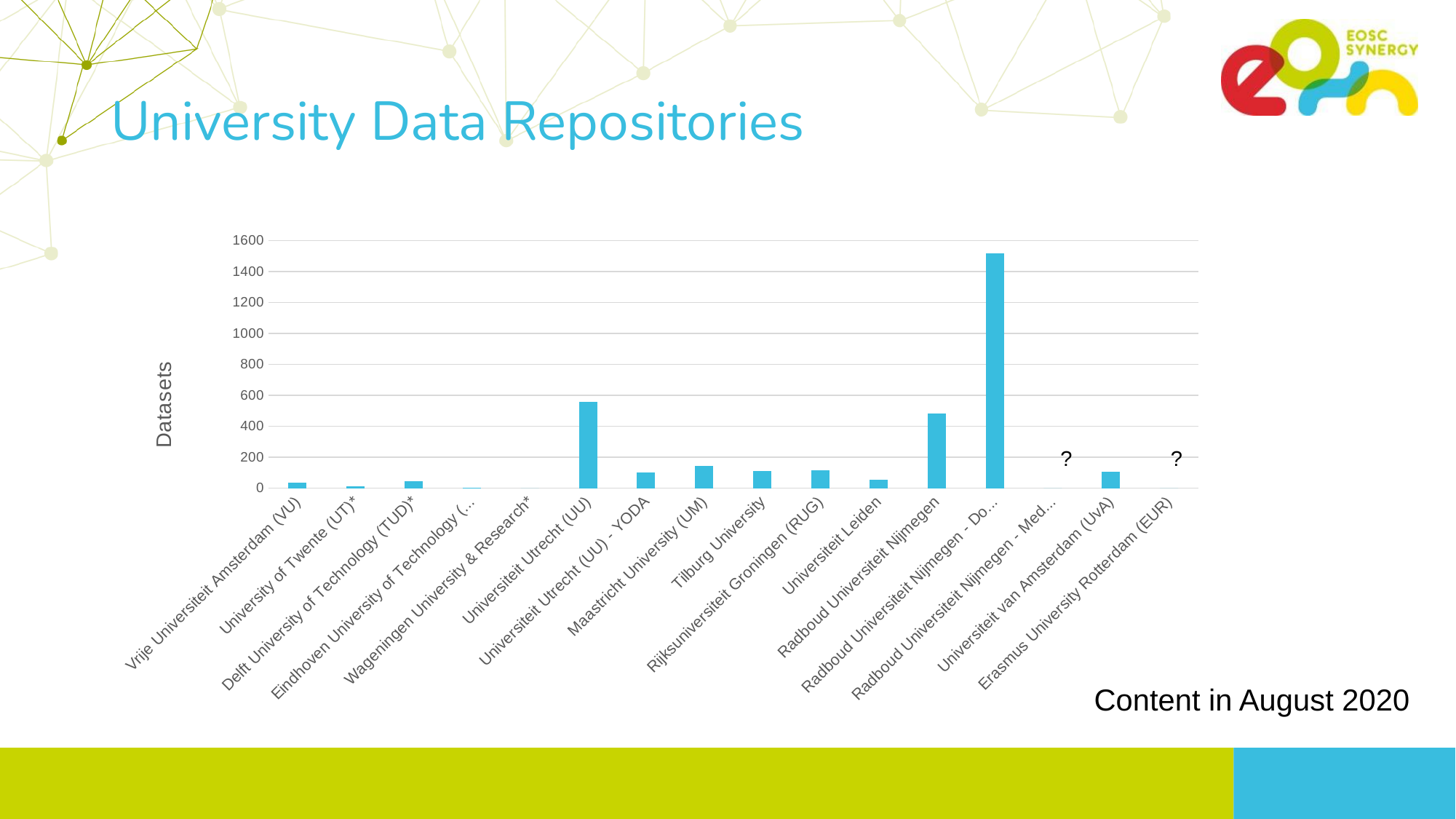

# University Data Repositories

### Chart:

| Category | Datasets |
|---|---|
| Vrije Universiteit Amsterdam (VU) | 38.0 |
| University of Twente (UT)* | 10.0 |
| Delft University of Technology (TUD)* | 43.0 |
| Eindhoven University of Technology (TU/e)* | 4.0 |
| Wageningen University & Research* | 0.0 |
| Universiteit Utrecht (UU) | 559.0 |
| Universiteit Utrecht (UU) - YODA | 102.0 |
| Maastricht University (UM) | 145.0 |
| Tilburg University | 110.0 |
| Rijksuniversiteit Groningen (RUG) | 115.0 |
| Universiteit Leiden | 53.0 |
| Radboud Universiteit Nijmegen | 483.0 |
| Radboud Universiteit Nijmegen - Donders | 1518.0 |
| Radboud Universiteit Nijmegen - Medical | 0.0 |
| Universiteit van Amsterdam (UvA) | 105.0 |
| Erasmus University Rotterdam (EUR) | 0.0 |
?
?
Content in August 2020